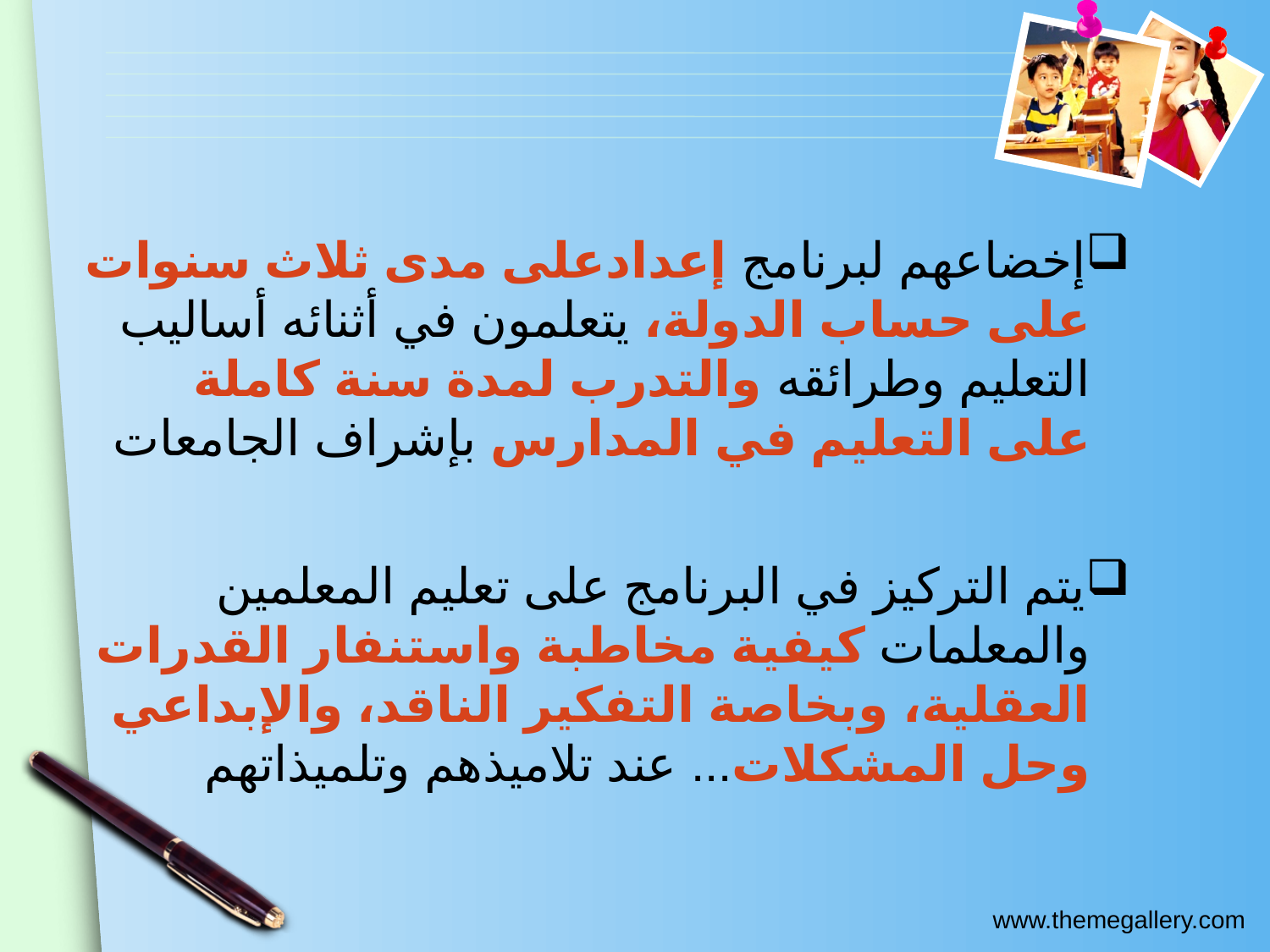

إخضاعهم لبرنامج إعدادعلى مدى ثلاث سنوات على حساب الدولة، يتعلمون في أثنائه أساليب التعليم وطرائقه والتدرب لمدة سنة كاملة على التعليم في المدارس بإشراف الجامعات

يتم التركيز في البرنامج على تعليم المعلمين والمعلمات كيفية مخاطبة واستنفار القدرات العقلية، وبخاصة التفكير الناقد، والإبداعي وحل المشكلات... عند تلاميذهم وتلميذاتهم